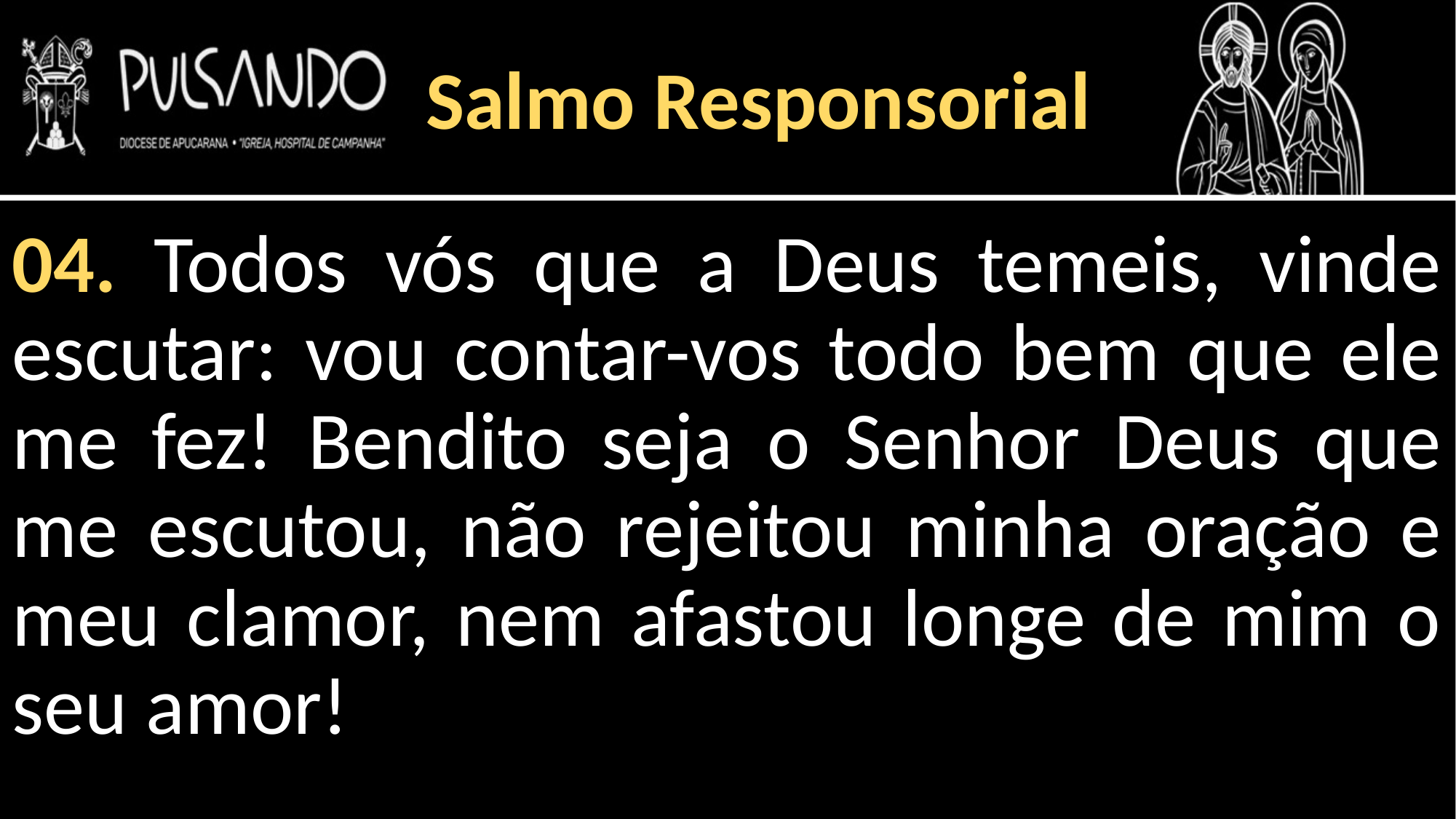

Salmo Responsorial
04. Todos vós que a Deus temeis, vinde escutar: vou contar-vos todo bem que ele me fez! Bendito seja o Senhor Deus que me escutou, não rejeitou minha oração e meu clamor, nem afastou longe de mim o seu amor!